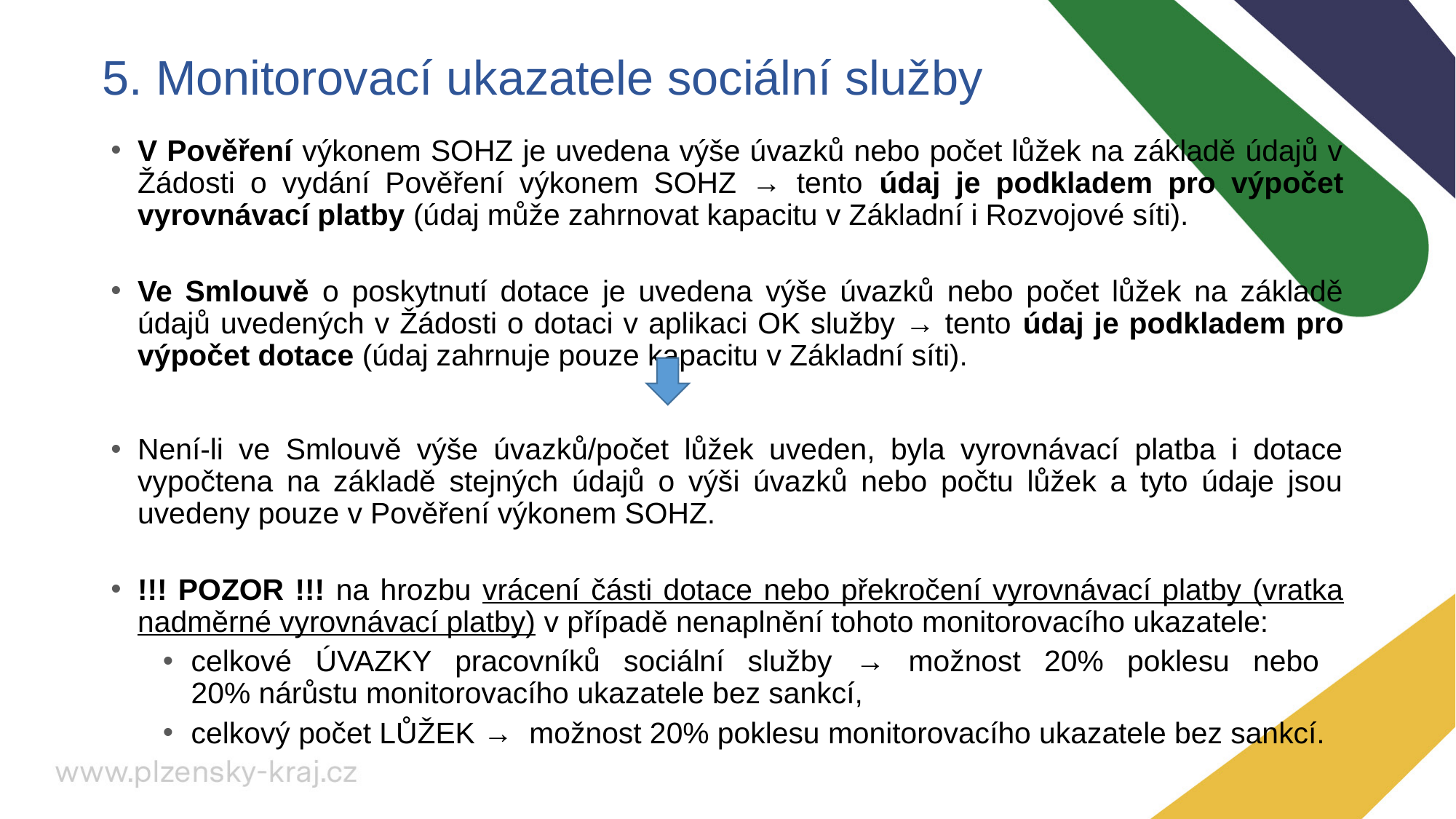

# 5. Monitorovací ukazatele sociální služby
V Pověření výkonem SOHZ je uvedena výše úvazků nebo počet lůžek na základě údajů v Žádosti o vydání Pověření výkonem SOHZ → tento údaj je podkladem pro výpočet vyrovnávací platby (údaj může zahrnovat kapacitu v Základní i Rozvojové síti).

Ve Smlouvě o poskytnutí dotace je uvedena výše úvazků nebo počet lůžek na základě údajů uvedených v Žádosti o dotaci v aplikaci OK služby → tento údaj je podkladem pro výpočet dotace (údaj zahrnuje pouze kapacitu v Základní síti).

Není-li ve Smlouvě výše úvazků/počet lůžek uveden, byla vyrovnávací platba i dotace vypočtena na základě stejných údajů o výši úvazků nebo počtu lůžek a tyto údaje jsou uvedeny pouze v Pověření výkonem SOHZ.

!!! POZOR !!! na hrozbu vrácení části dotace nebo překročení vyrovnávací platby (vratka nadměrné vyrovnávací platby) v případě nenaplnění tohoto monitorovacího ukazatele:
celkové ÚVAZKY pracovníků sociální služby → možnost 20% poklesu nebo
20% nárůstu monitorovacího ukazatele bez sankcí,
celkový počet LŮŽEK →  možnost 20% poklesu monitorovacího ukazatele bez sankcí.